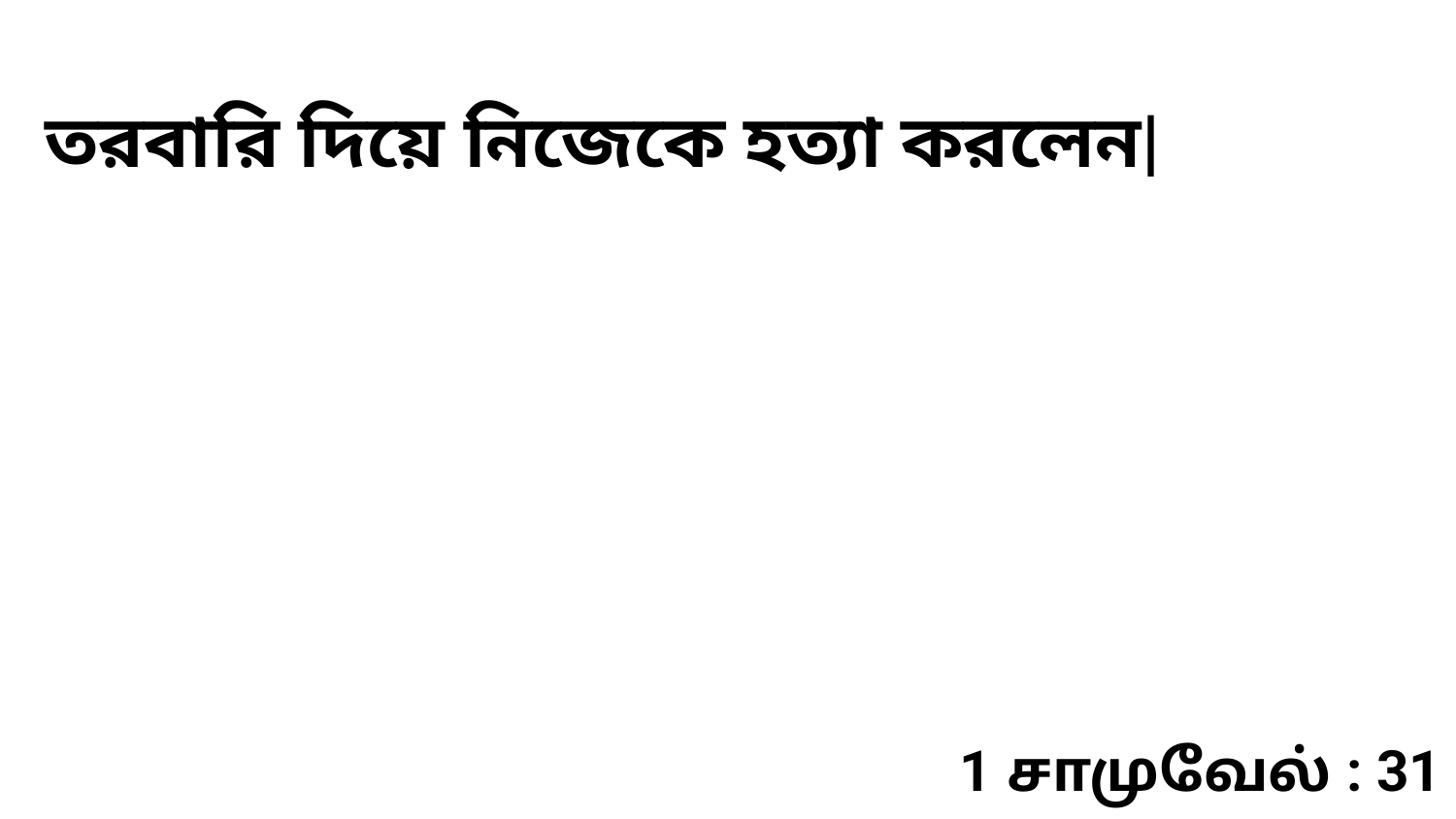

তরবারি দিয়ে নিজেকে হত্যা করলেন|
1 சாமுவேல் : 31